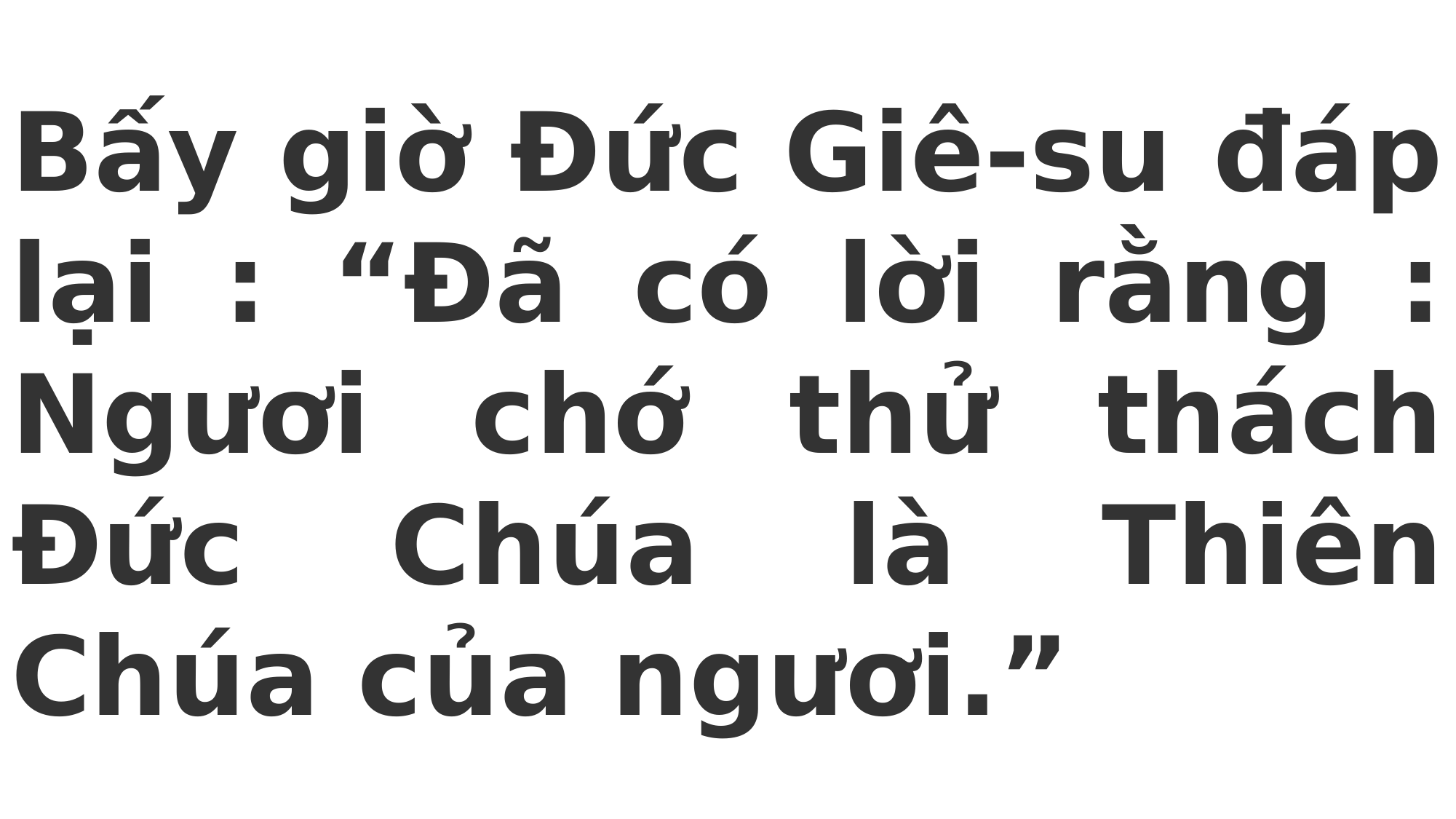

# Bấy giờ Đức Giê-su đáp lại : “Đã có lời rằng : Ngươi chớ thử thách Đức Chúa là Thiên Chúa của ngươi.”